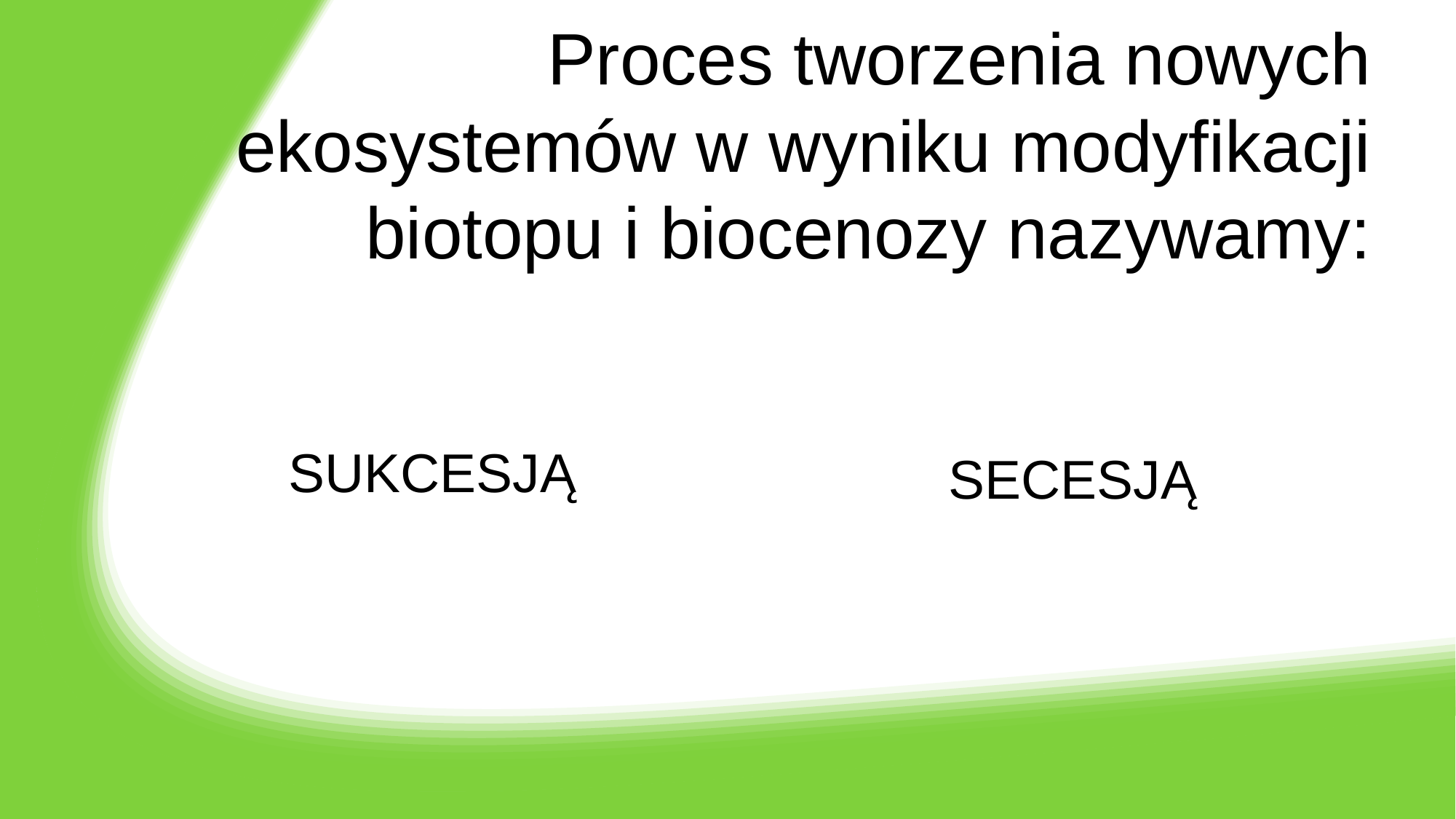

# Proces tworzenia nowych ekosystemów w wyniku modyfikacji biotopu i biocenozy nazywamy:
               SUKCESJĄ
                 SECESJĄ